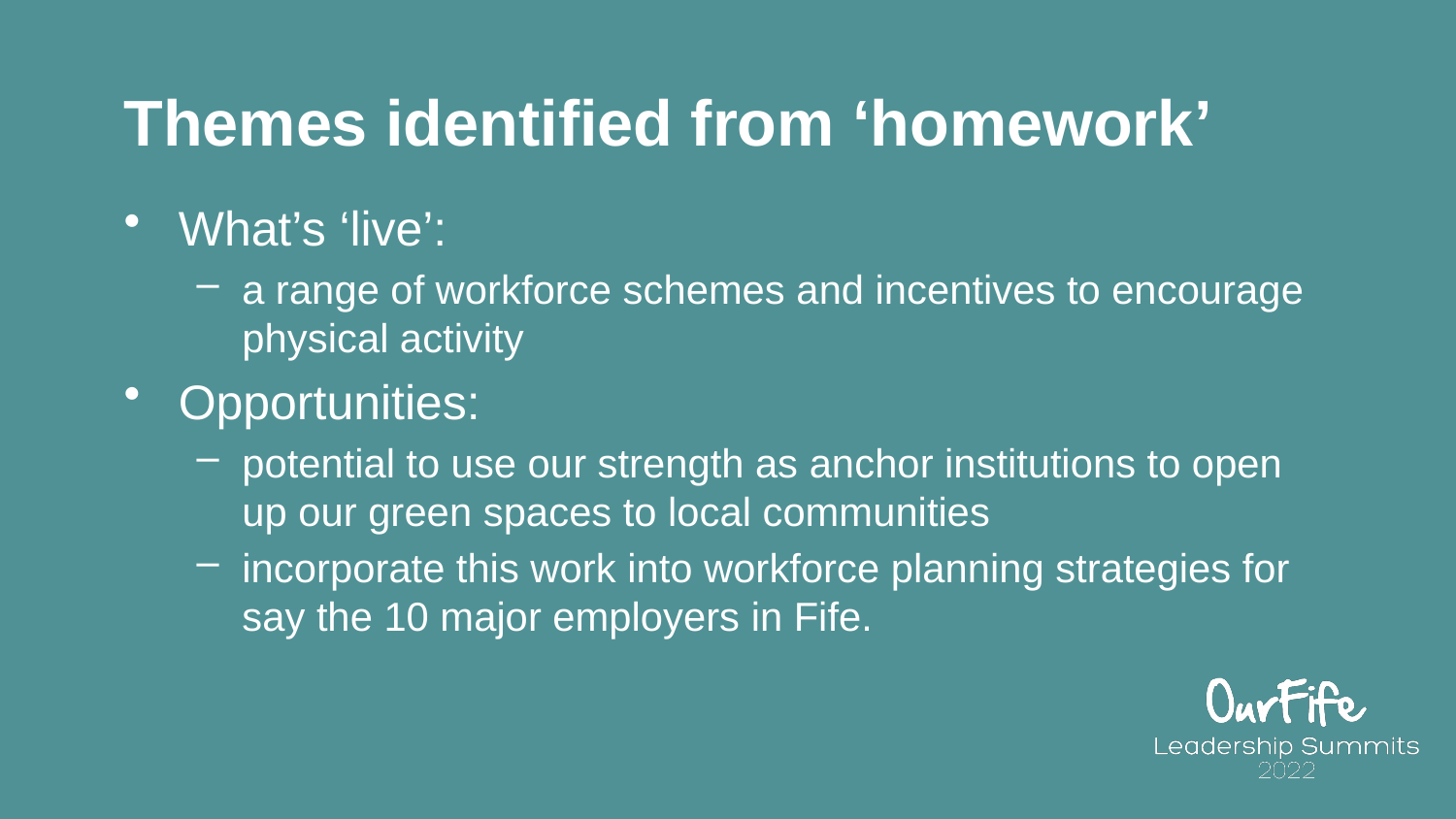

# Themes identified from ‘homework’
What’s ‘live’:
a range of workforce schemes and incentives to encourage physical activity
Opportunities:
potential to use our strength as anchor institutions to open up our green spaces to local communities
incorporate this work into workforce planning strategies for say the 10 major employers in Fife.